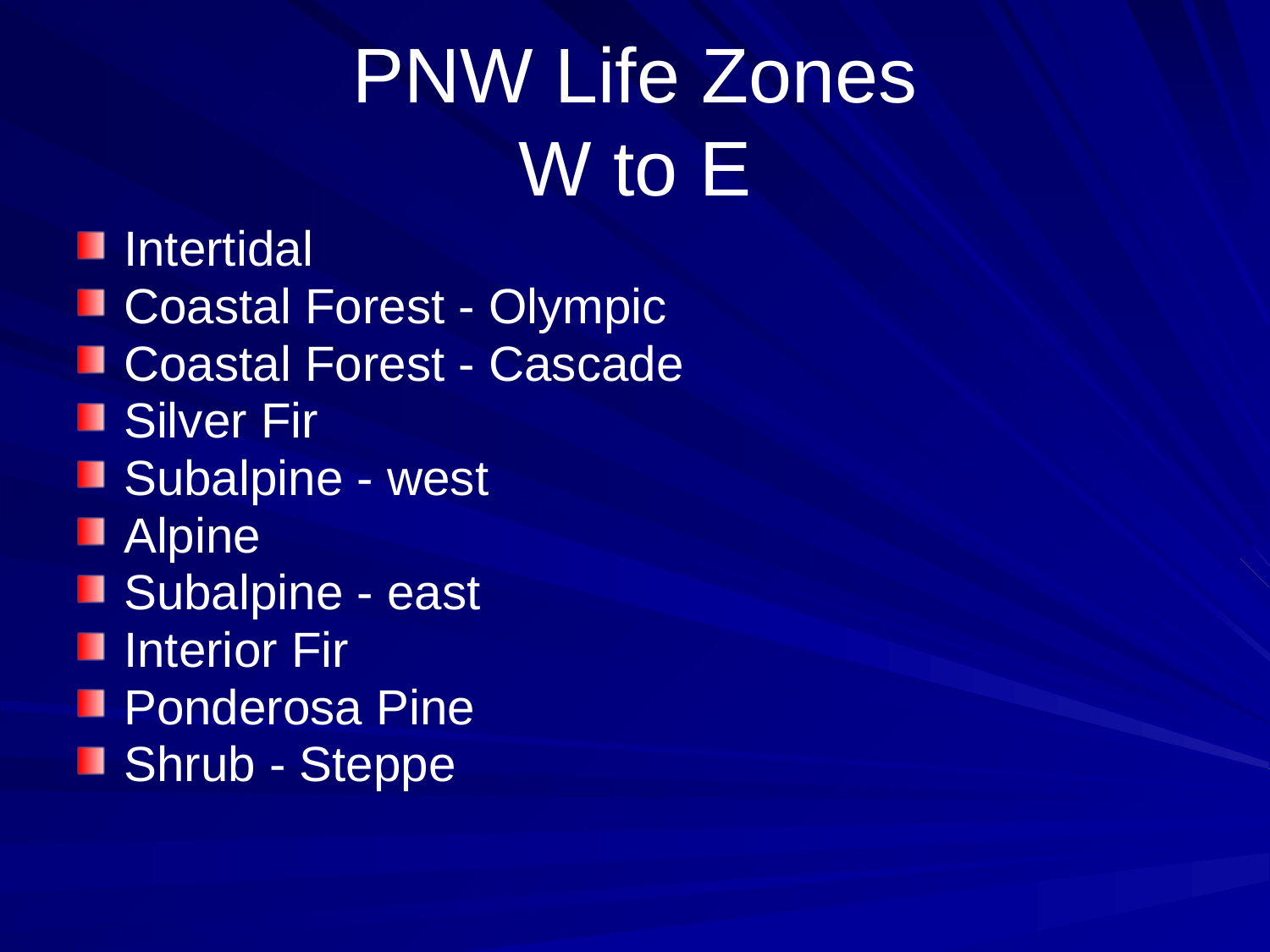

# PNW Life Zones W to E
Intertidal
Coastal Forest - Olympic
Coastal Forest - Cascade
Silver Fir
Subalpine - west
Alpine
Subalpine - east
Interior Fir
Ponderosa Pine
Shrub - Steppe